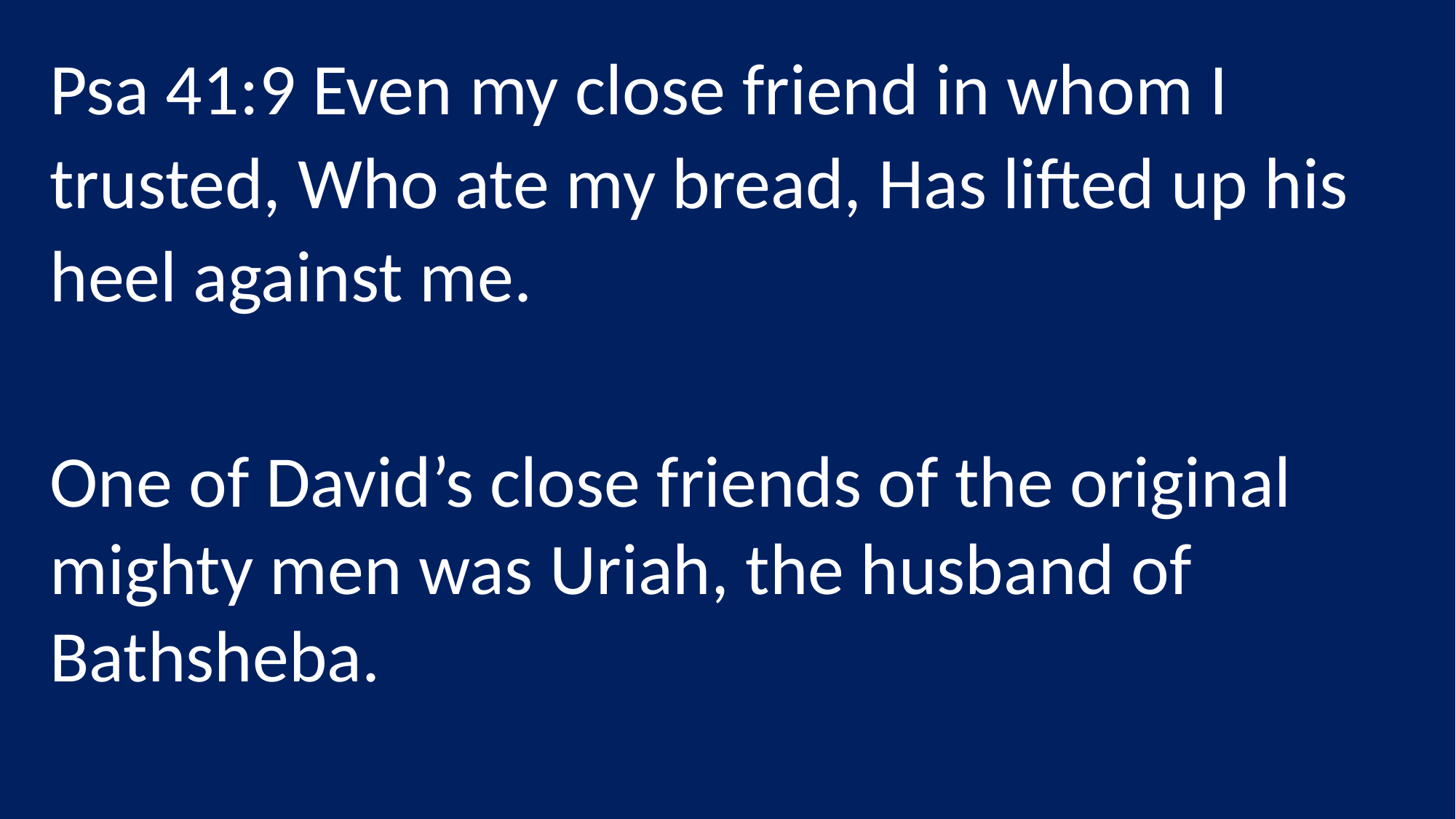

Psa 41:9 Even my close friend in whom I trusted, Who ate my bread, Has lifted up his heel against me.

One of David’s close friends of the original mighty men was Uriah, the husband of Bathsheba.